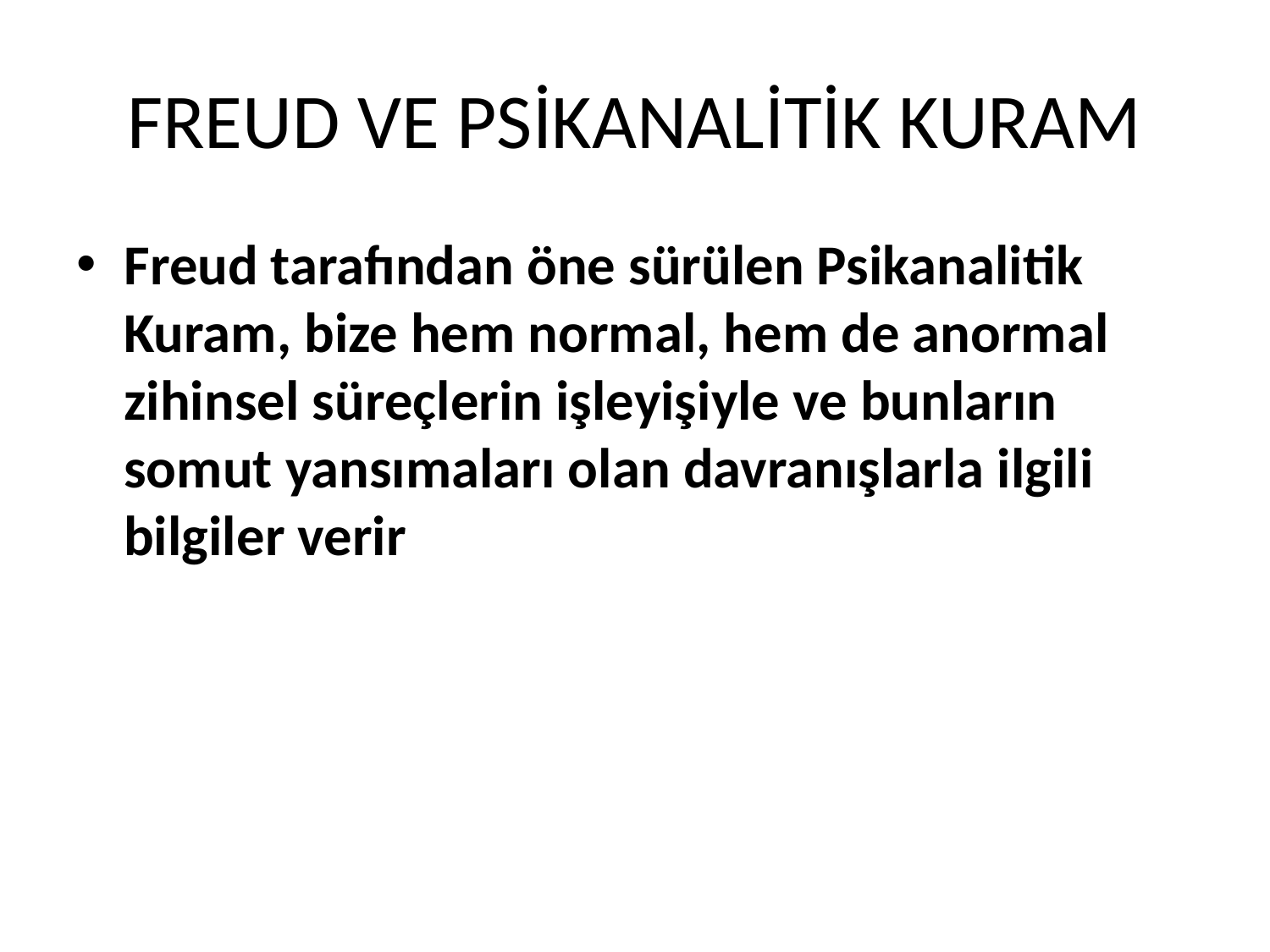

# FREUD VE PSİKANALİTİK KURAM
Freud tarafından öne sürülen Psikanalitik Kuram, bize hem normal, hem de anormal zihinsel süreçlerin işleyişiyle ve bunların somut yansımaları olan davranışlarla ilgili bilgiler verir